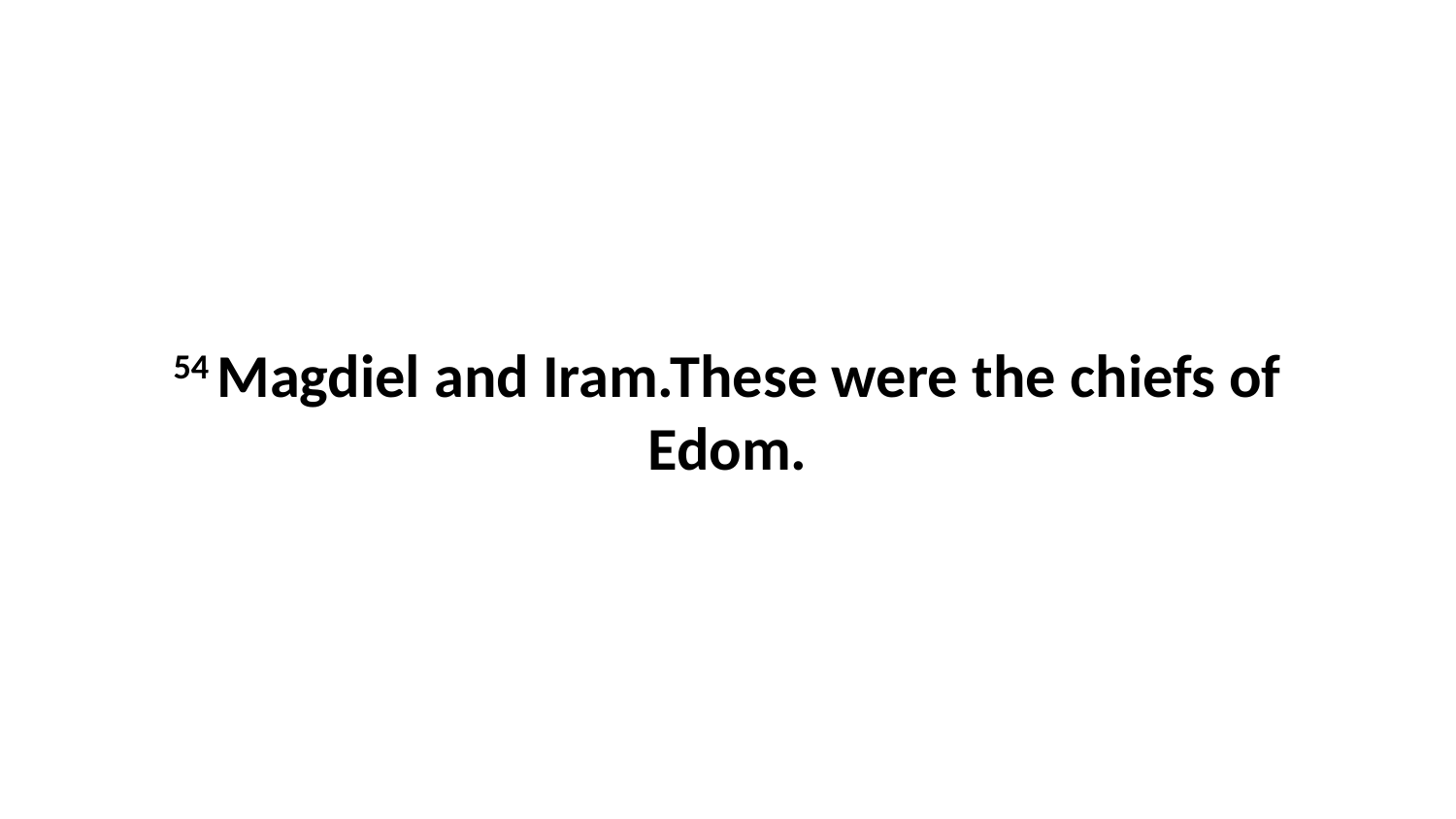

54 Magdiel and Iram.These were the chiefs of Edom.